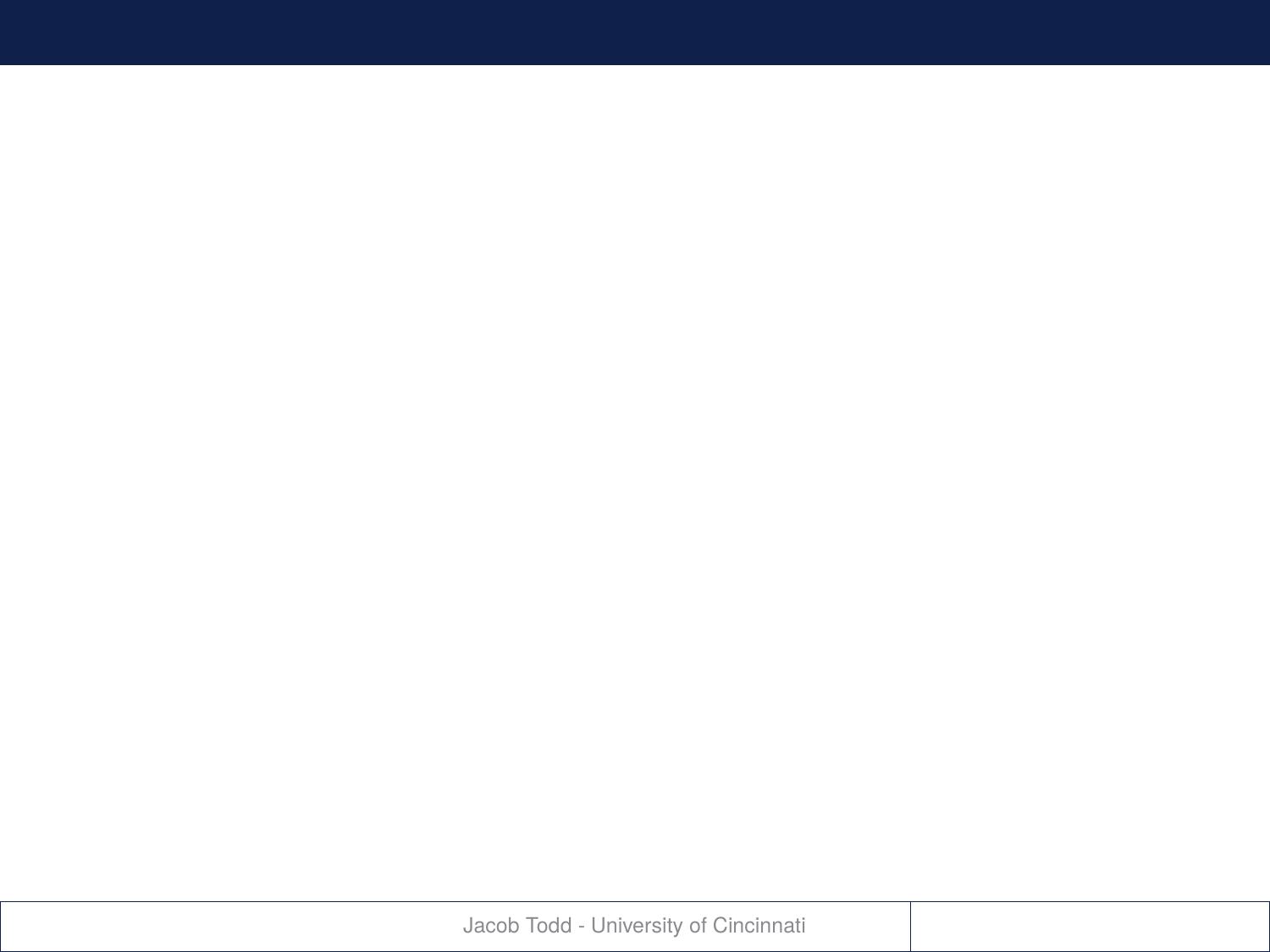

# Beyond Three Flavors

Jacob Todd - University of Cincinnati
13